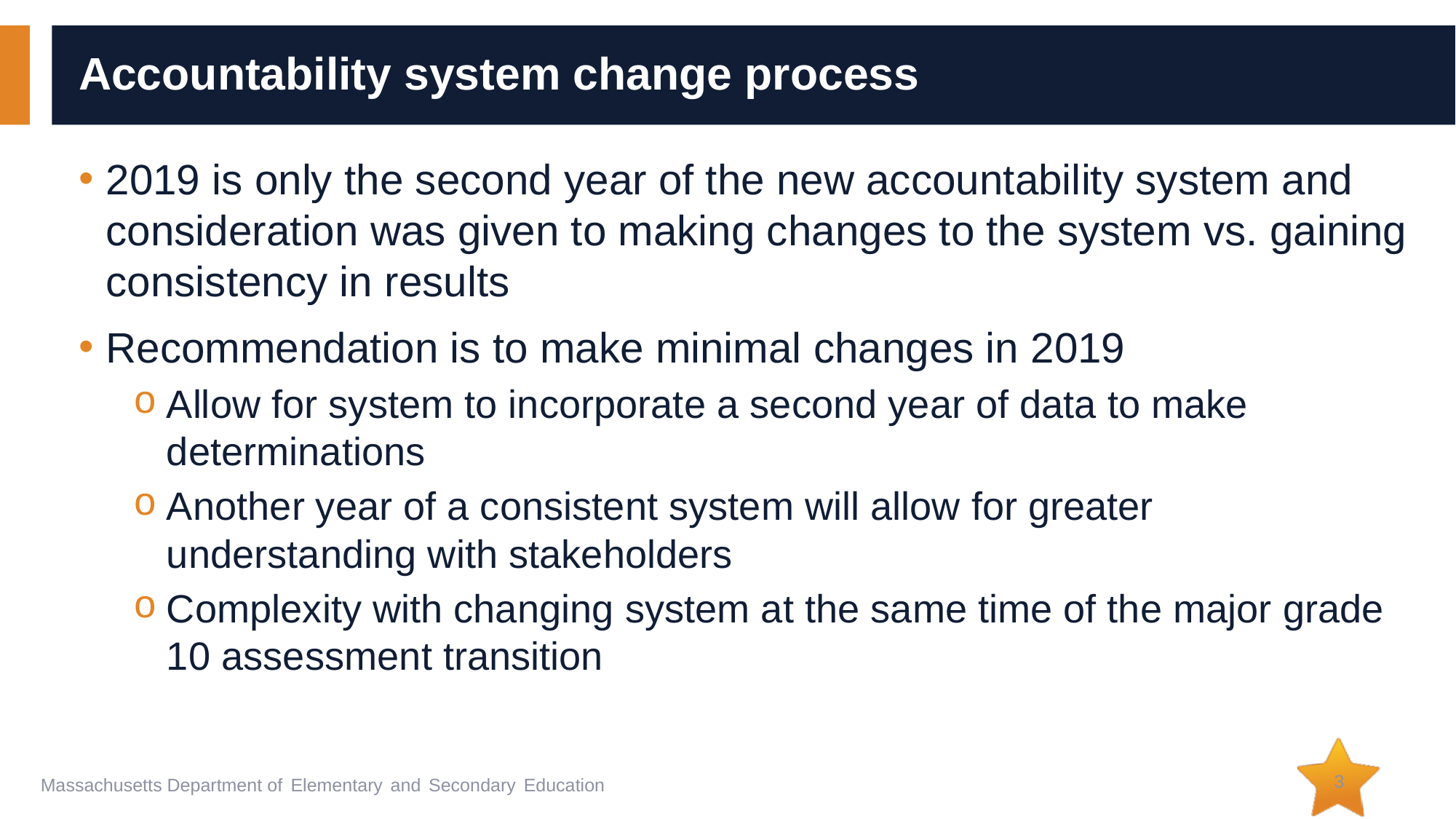

# Accountability system change process
2019 is only the second year of the new accountability system and consideration was given to making changes to the system vs. gaining consistency in results
Recommendation is to make minimal changes in 2019
Allow for system to incorporate a second year of data to make determinations
Another year of a consistent system will allow for greater understanding with stakeholders
Complexity with changing system at the same time of the major grade 10 assessment transition

3